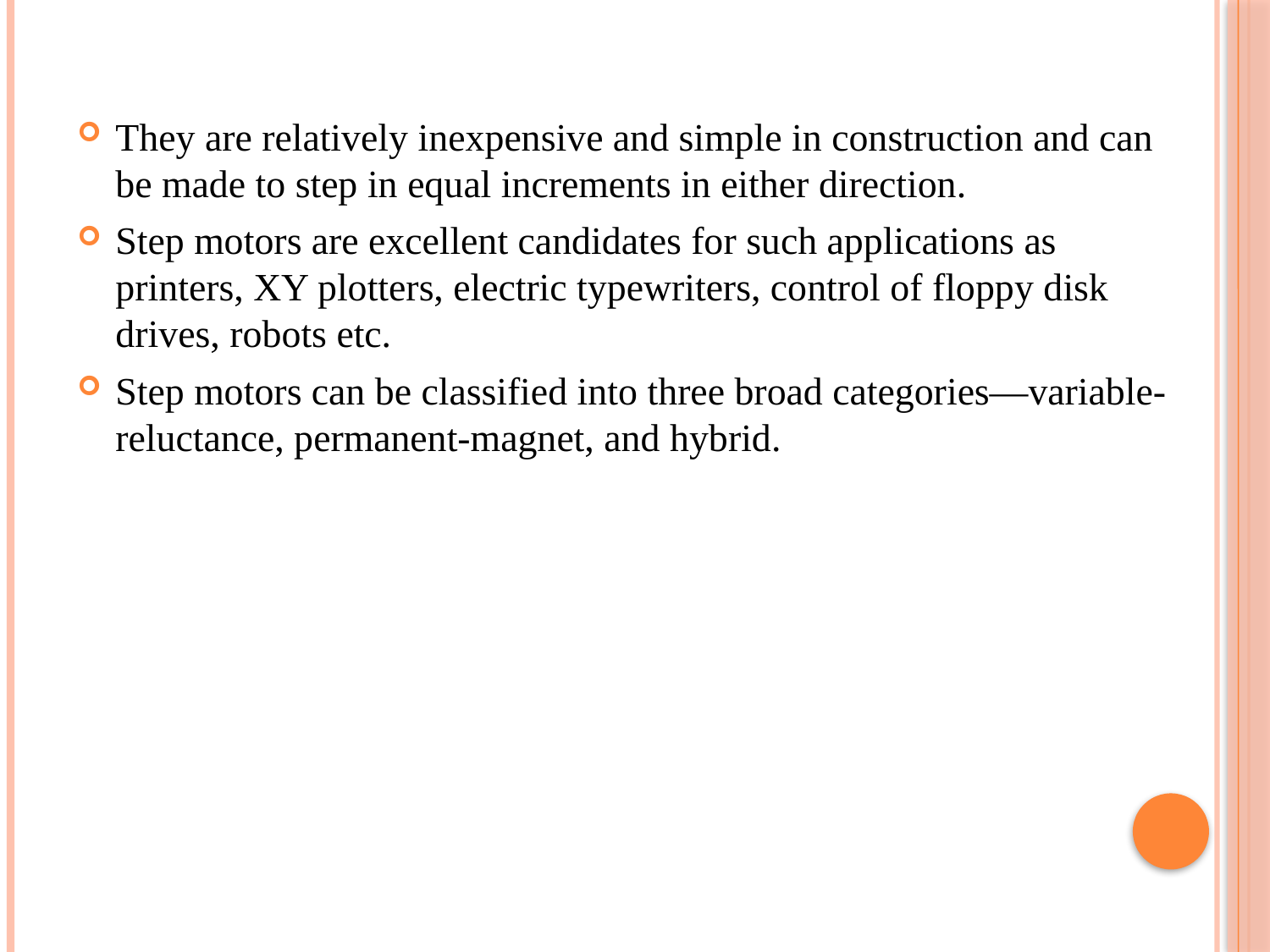

They are relatively inexpensive and simple in construction and can be made to step in equal increments in either direction.
Step motors are excellent candidates for such applications as printers, XY plotters, electric typewriters, control of floppy disk drives, robots etc.
Step motors can be classified into three broad categories—variable-reluctance, permanent-magnet, and hybrid.